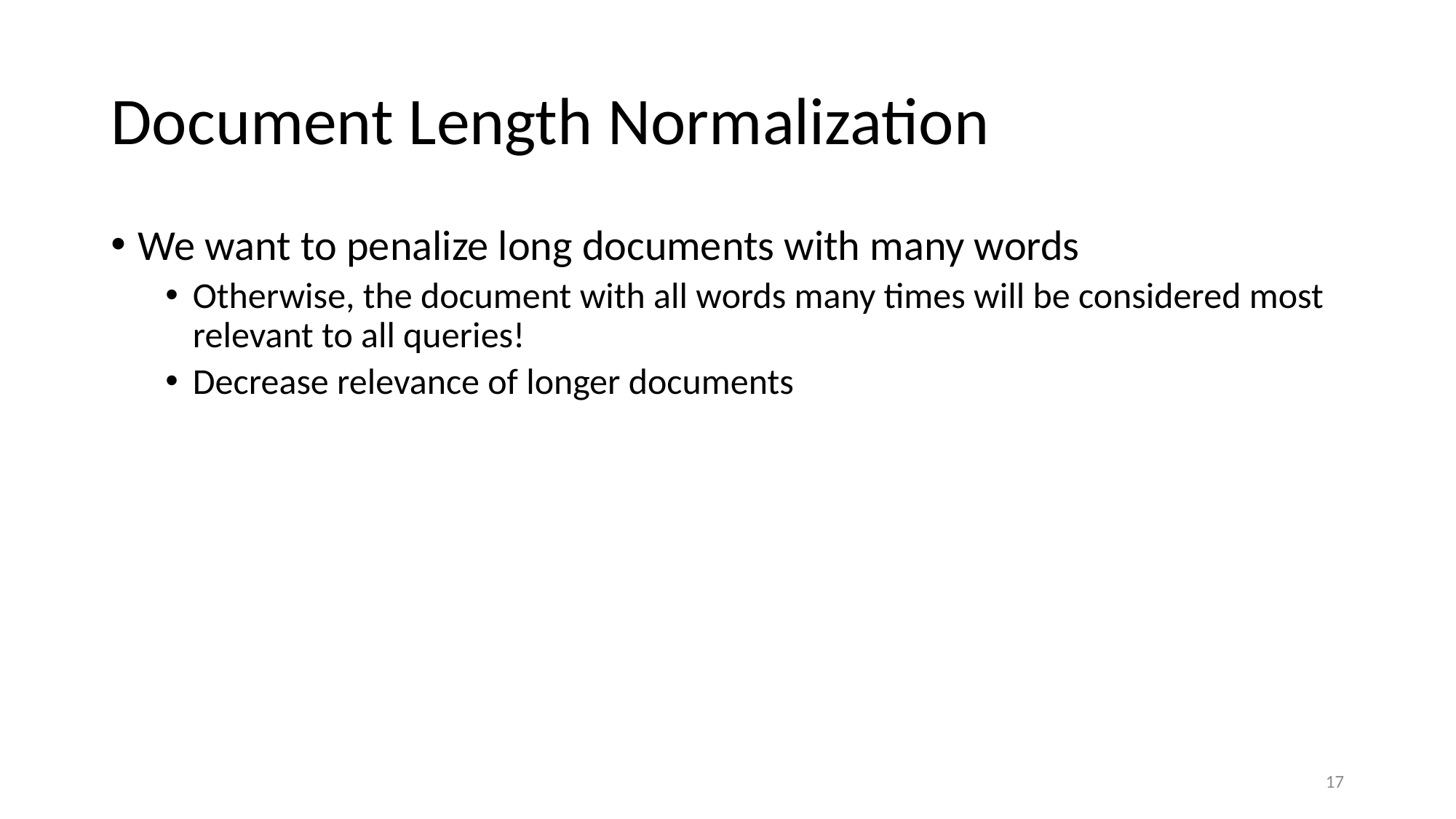

# Document Length Normalization
We want to penalize long documents with many words
Otherwise, the document with all words many times will be considered most relevant to all queries!
Decrease relevance of longer documents
17